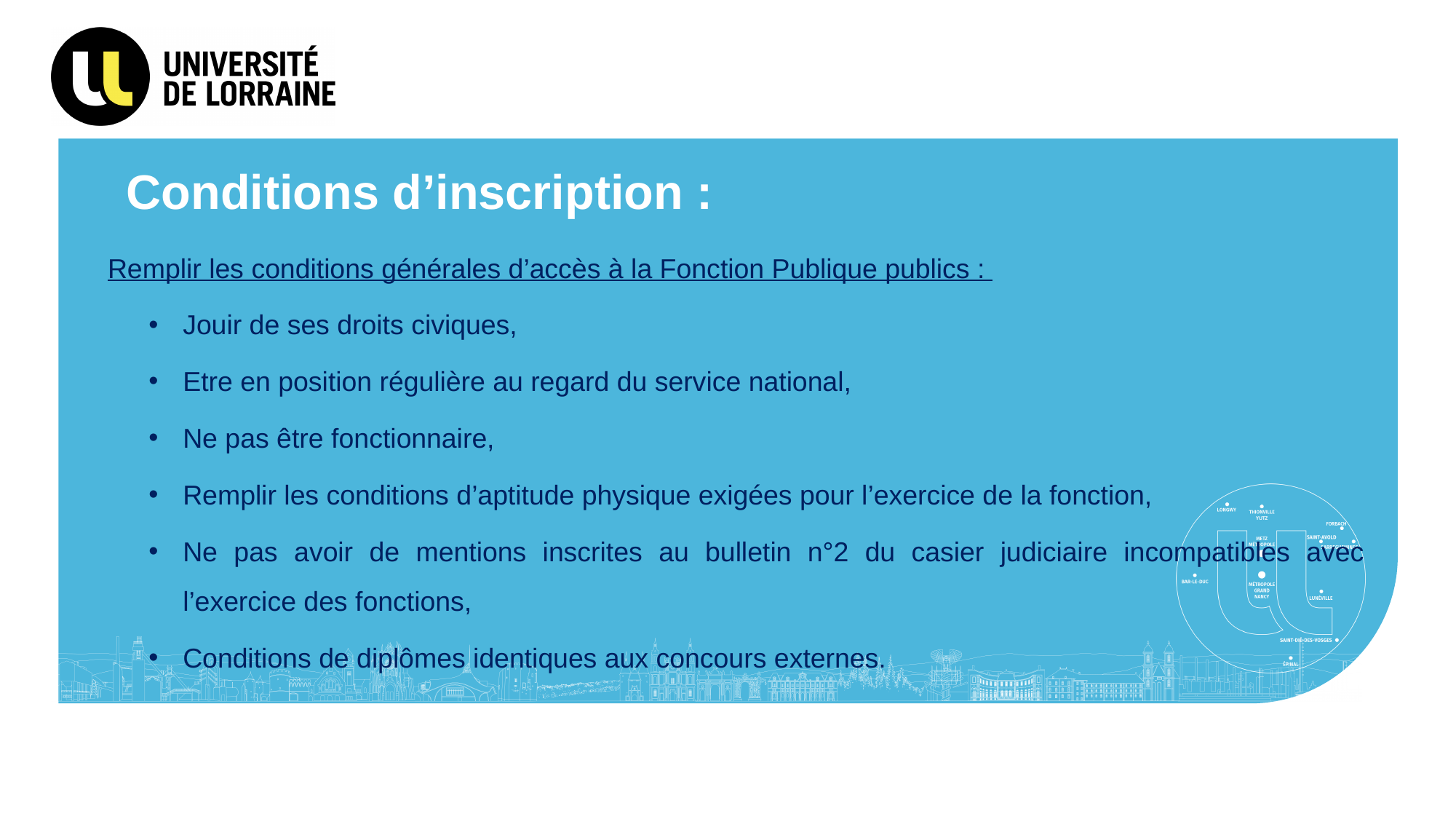

Conditions d’inscription :
Remplir les conditions générales d’accès à la Fonction Publique publics :
Jouir de ses droits civiques,
Etre en position régulière au regard du service national,
Ne pas être fonctionnaire,
Remplir les conditions d’aptitude physique exigées pour l’exercice de la fonction,
Ne pas avoir de mentions inscrites au bulletin n°2 du casier judiciaire incompatibles avec l’exercice des fonctions,
Conditions de diplômes identiques aux concours externes.